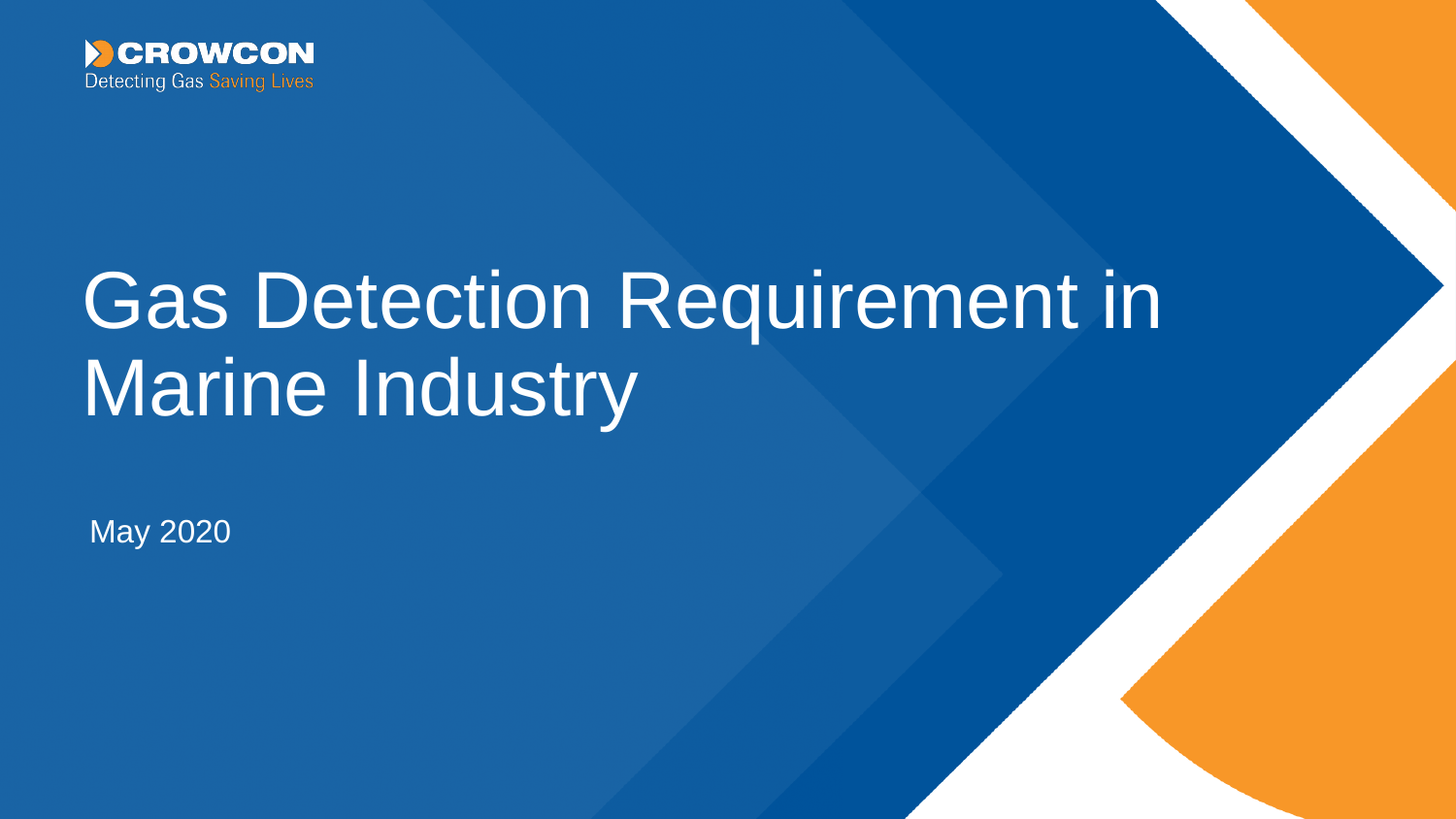

# Gas Detection Requirement in Marine Industry
May 2020